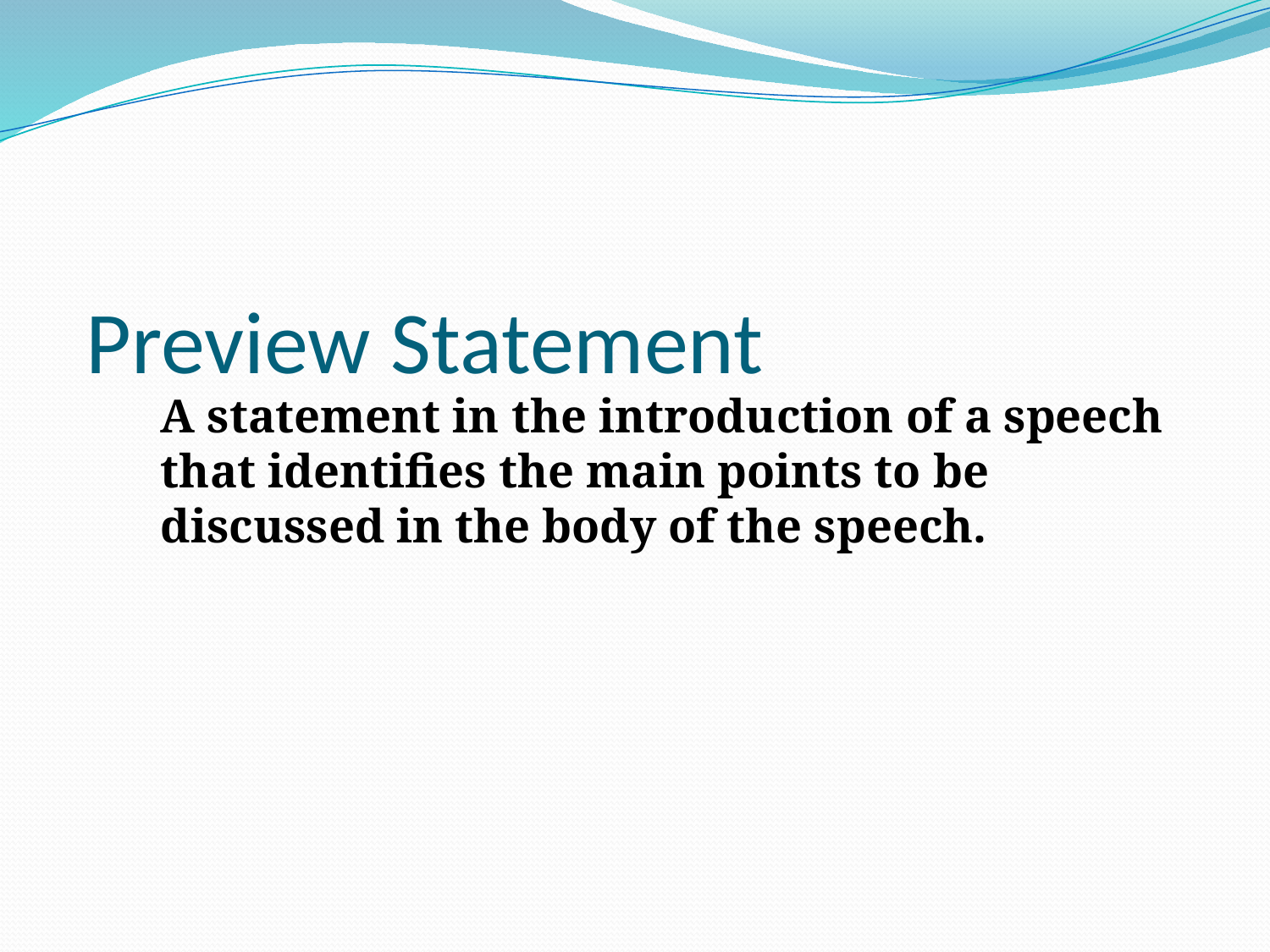

# Preview Statement
A statement in the introduction of a speech that identifies the main points to be discussed in the body of the speech.